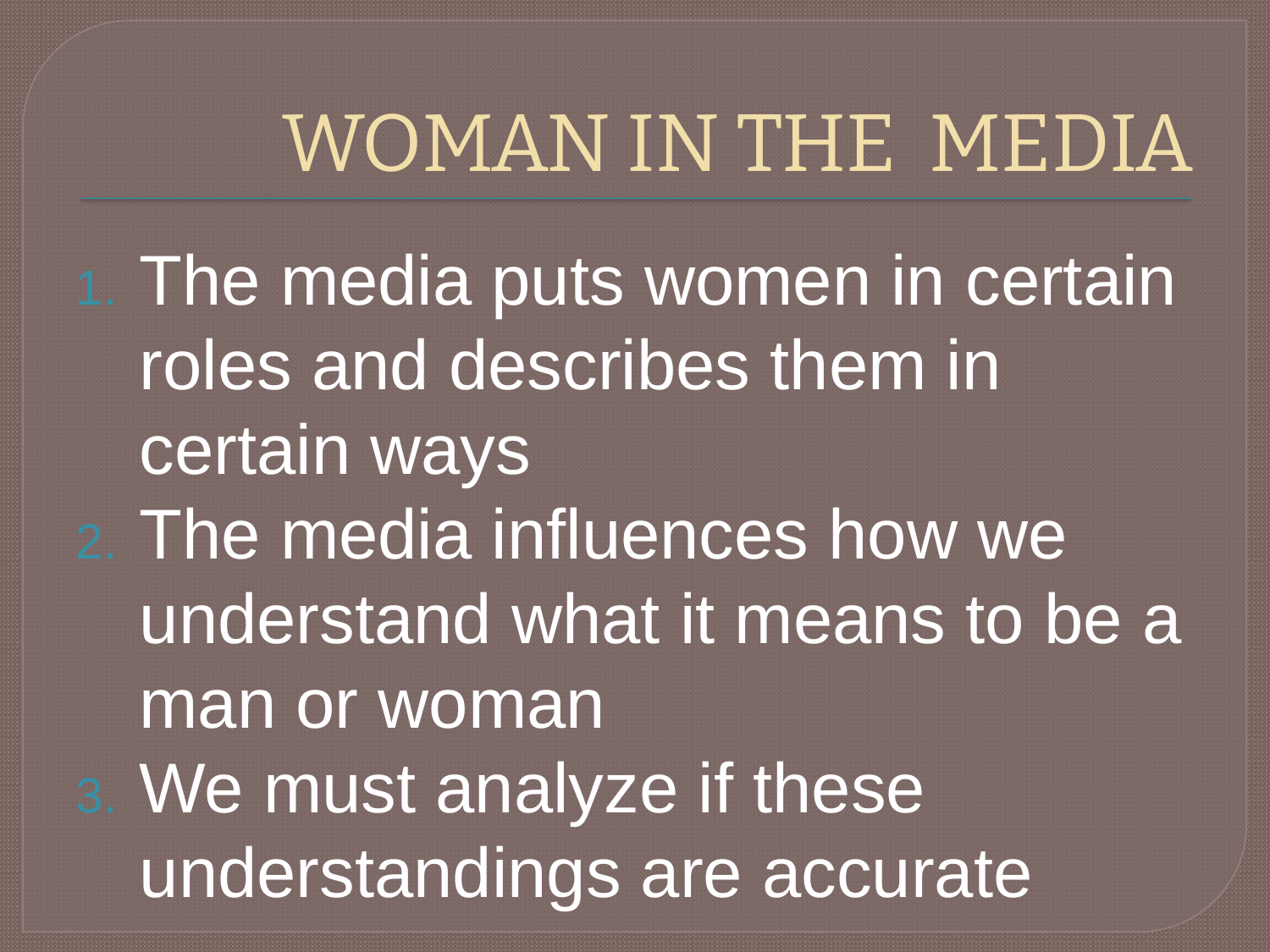

# WOMAN IN THE  MEDIA
The media puts women in certain roles and describes them in certain ways
The media influences how we understand what it means to be a man or woman
We must analyze if these understandings are accurate